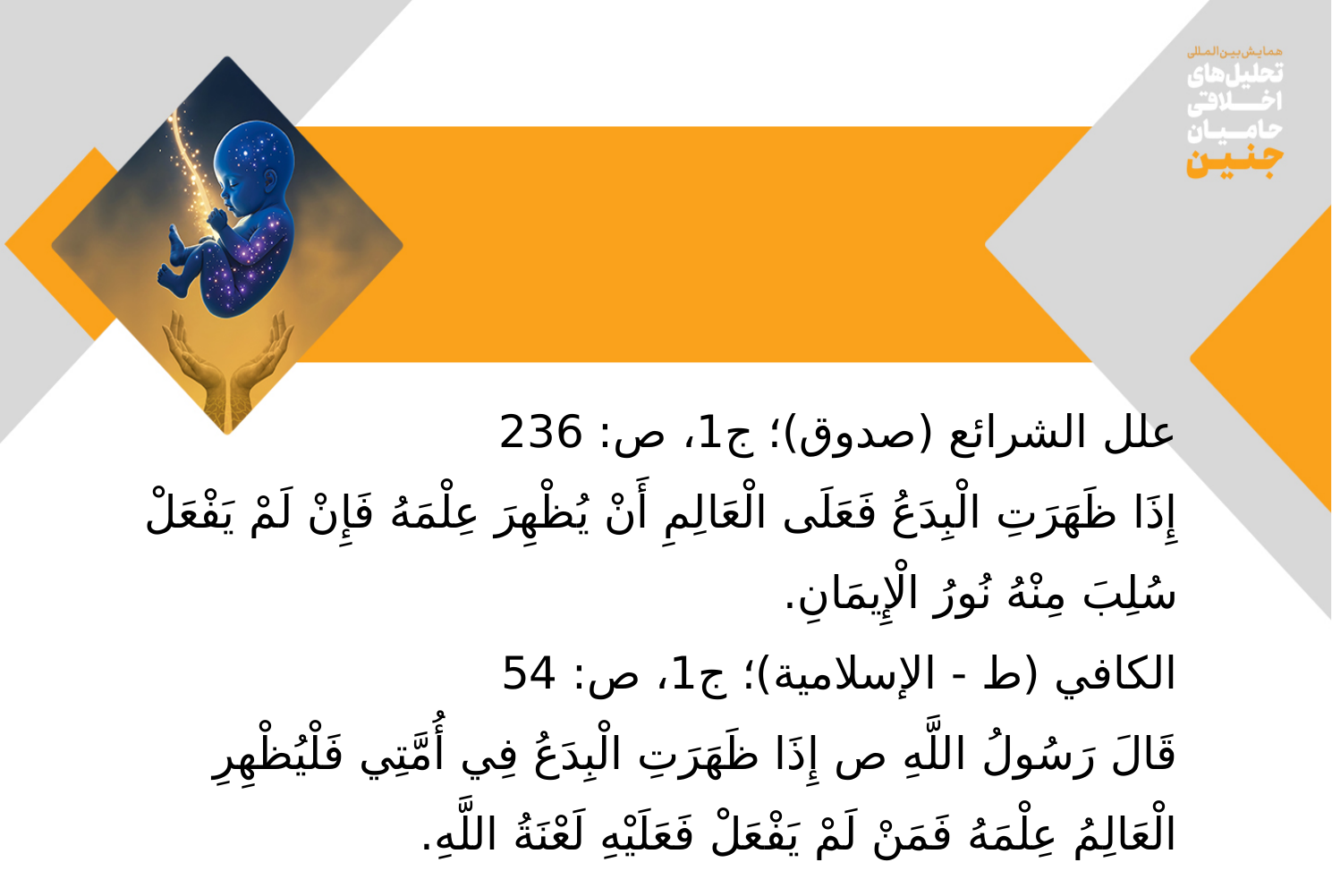

علل الشرائع (صدوق)؛ ج‌1، ص: 236
إِذَا ظَهَرَتِ الْبِدَعُ فَعَلَى الْعَالِمِ أَنْ يُظْهِرَ عِلْمَهُ فَإِنْ لَمْ يَفْعَلْ سُلِبَ مِنْهُ نُورُ الْإِيمَانِ.
الكافي (ط - الإسلامية)؛ ج‌1، ص: 54
قَالَ رَسُولُ اللَّهِ ص إِذَا ظَهَرَتِ الْبِدَعُ فِي أُمَّتِي فَلْيُظْهِرِ الْعَالِمُ عِلْمَهُ فَمَنْ لَمْ يَفْعَلْ فَعَلَيْهِ لَعْنَةُ اللَّهِ.